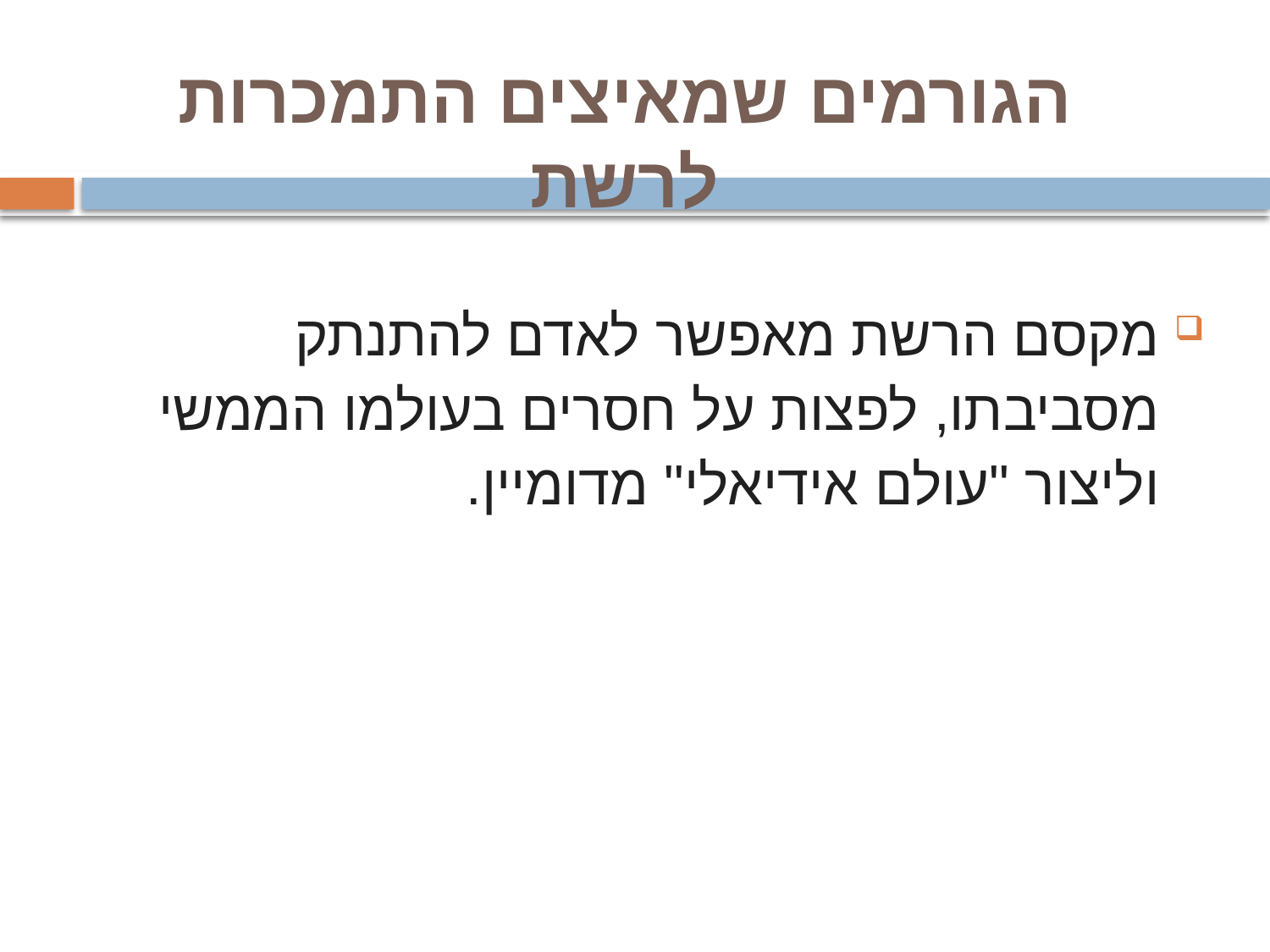

הגורמים שמאיצים התמכרות לרשת
מקסם הרשת מאפשר לאדם להתנתק מסביבתו, לפצות על חסרים בעולמו הממשי וליצור "עולם אידיאלי" מדומיין.